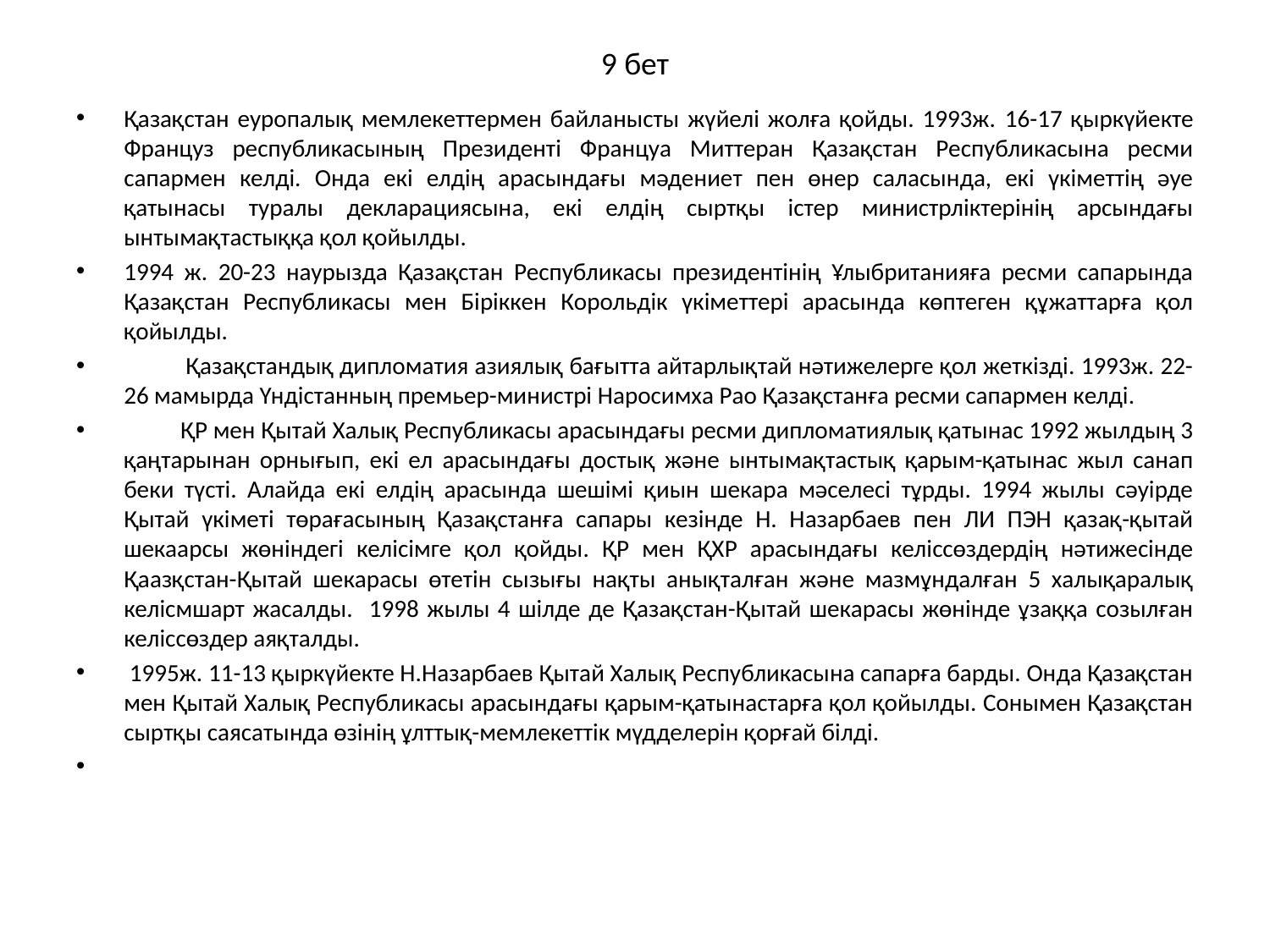

# 9 бет
Қазақстан еуропалық мемлекеттермен байланысты жүйелі жолға қойды. 1993ж. 16-17 қыркүйекте Француз республикасының Президенті Француа Миттеран Қазақстан Республикасына ресми сапармен келді. Онда екі елдің арасындағы мәдениет пен өнер саласында, екі үкіметтің әуе қатынасы туралы декларациясына, екі елдің сыртқы істер министрліктерінің арсындағы ынтымақтастыққа қол қойылды.
1994 ж. 20-23 наурызда Қазақстан Республикасы президентінің Ұлыбританияға ресми сапарында Қазақстан Республикасы мен Біріккен Корольдік үкіметтері арасында көптеген құжаттарға қол қойылды.
          Қазақстандық дипломатия азиялық бағытта айтарлықтай нәтижелерге қол жеткізді. 1993ж. 22-26 мамырда Үндістанның премьер-министрі Наросимха Рао Қазақстанға ресми сапармен келді.
          ҚР мен Қытай Халық Республикасы арасындағы ресми дипломатиялық қатынас 1992 жылдың 3 қаңтарынан орнығып, екі ел арасындағы достық және ынтымақтастық қарым-қатынас жыл санап беки түсті. Алайда екі елдің арасында шешімі қиын шекара мәселесі тұрды. 1994 жылы сәуірде Қытай үкіметі төрағасының Қазақстанға сапары кезінде Н. Назарбаев пен ЛИ ПЭН қазақ-қытай шекаарсы жөніндегі келісімге қол қойды. ҚР мен ҚХР арасындағы келіссөздердің нәтижесінде Қаазқстан-Қытай шекарасы өтетін сызығы нақты анықталған және мазмұндалған 5 халықаралық келісмшарт жасалды.  1998 жылы 4 шілде де Қазақстан-Қытай шекарасы жөнінде ұзаққа созылған келіссөздер аяқталды.
 1995ж. 11-13 қыркүйекте Н.Назарбаев Қытай Халық Республикасына сапарға барды. Онда Қазақстан мен Қытай Халық Республикасы арасындағы қарым-қатынастарға қол қойылды. Сонымен Қазақстан сыртқы саясатында өзінің ұлттық-мемлекеттік мүдделерін қорғай білді.